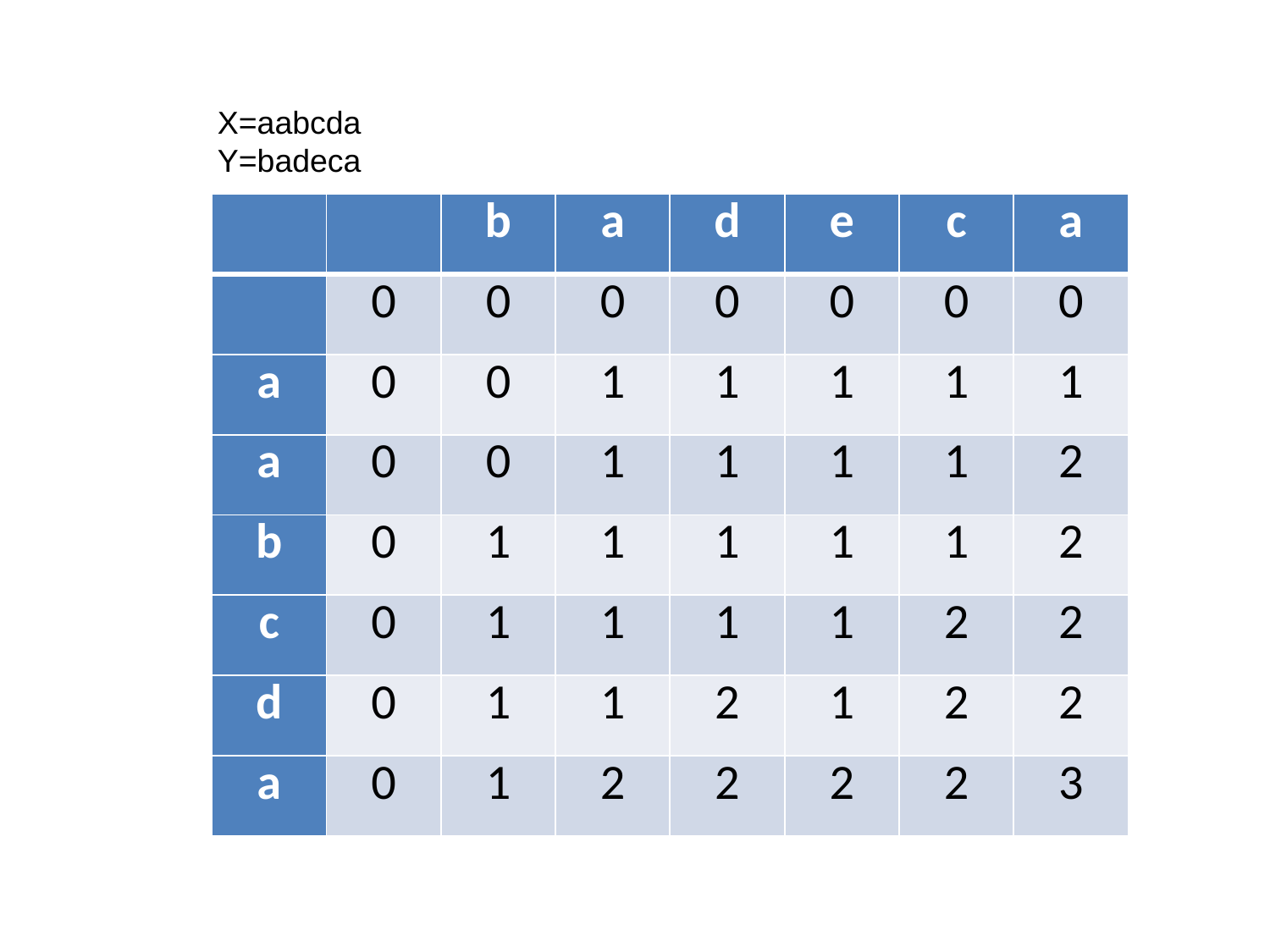

X=aabcda
Y=badeca
|  |  | b | a | d | e | c | a |
| --- | --- | --- | --- | --- | --- | --- | --- |
|  | 0 | 0 | 0 | 0 | 0 | 0 | 0 |
| a | 0 |  |  |  |  |  |  |
| a | 0 |  |  |  |  |  |  |
| b | 0 |  |  |  |  |  |  |
| c | 0 |  |  |  |  |  |  |
| d | 0 |  |  |  |  |  |  |
| a | 0 |  |  |  |  |  |  |
|  |  | b | a | d | e | c | a |
| --- | --- | --- | --- | --- | --- | --- | --- |
|  | 0 | 0 | 0 | 0 | 0 | 0 | 0 |
| a | 0 | 0 | 1 | 1 | 1 | 1 | 1 |
| a | 0 | 0 | 1 | 1 | 1 | 1 | 2 |
| b | 0 | 1 | 1 | 1 | 1 | 1 | 2 |
| c | 0 | 1 | 1 | 1 | 1 | 2 | 2 |
| d | 0 | 1 | 1 | 2 | 1 | 2 | 2 |
| a | 0 | 1 | 2 | 2 | 2 | 2 | 3 |